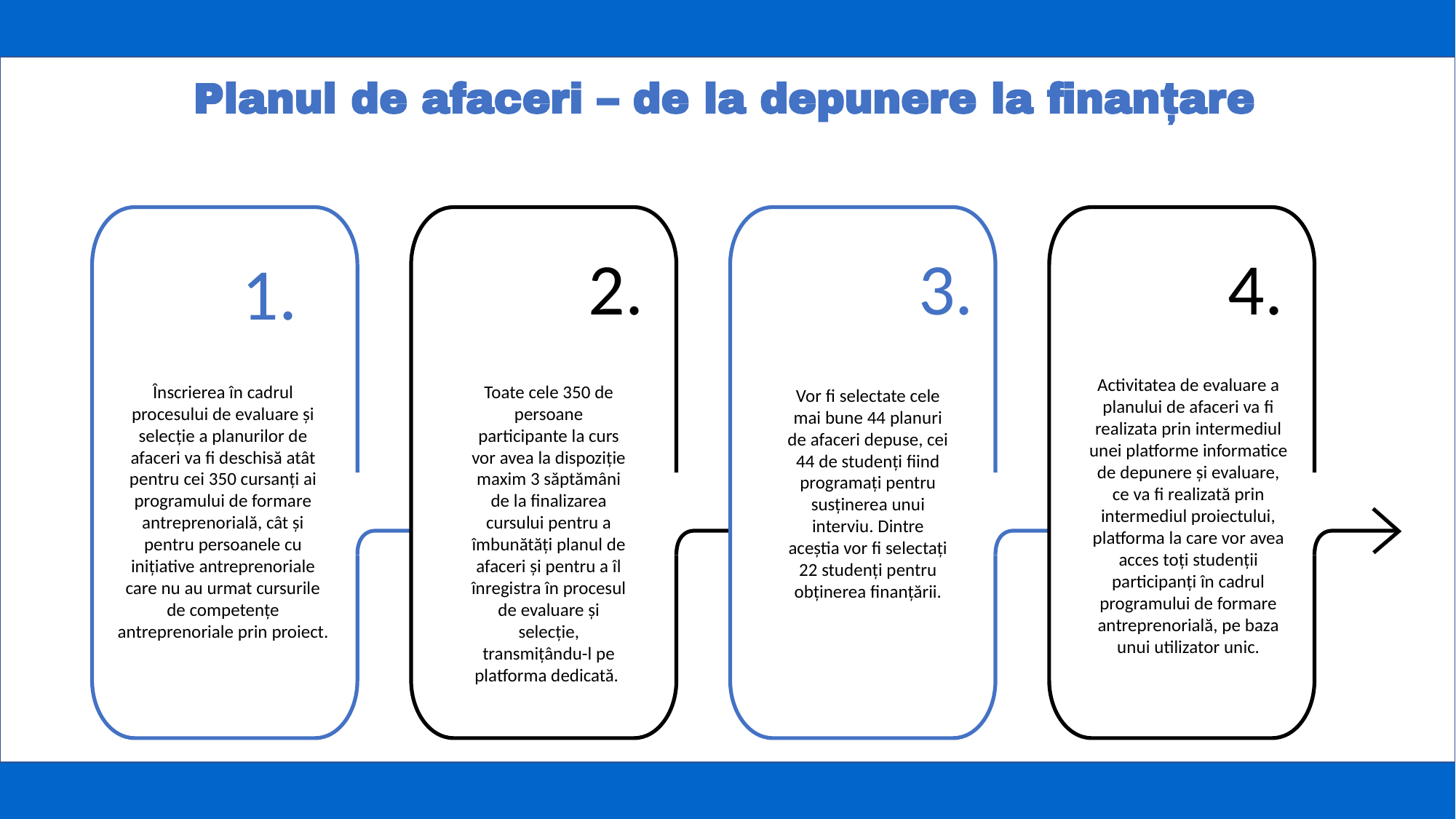

Planul de afaceri – de la depunere la finanțare

2.
4.
3.
1.
Activitatea de evaluare a planului de afaceri va fi realizata prin intermediul unei platforme informatice de depunere și evaluare, ce va fi realizată prin intermediul proiectului, platforma la care vor avea acces toți studenții participanți în cadrul programului de formare antreprenorială, pe baza unui utilizator unic.
Înscrierea în cadrul procesului de evaluare și selecție a planurilor de afaceri va fi deschisă atât pentru cei 350 cursanți ai programului de formare antreprenorială, cât și pentru persoanele cu inițiative antreprenoriale care nu au urmat cursurile de competențe antreprenoriale prin proiect.

Toate cele 350 de persoane participante la curs vor avea la dispoziție maxim 3 săptămâni de la finalizarea cursului pentru a îmbunătăți planul de afaceri și pentru a îl înregistra în procesul de evaluare și selecție, transmițându-l pe platforma dedicată.
Vor fi selectate cele mai bune 44 planuri de afaceri depuse, cei 44 de studenți fiind programați pentru susținerea unui interviu. Dintre aceștia vor fi selectați 22 studenți pentru obținerea finanțării.